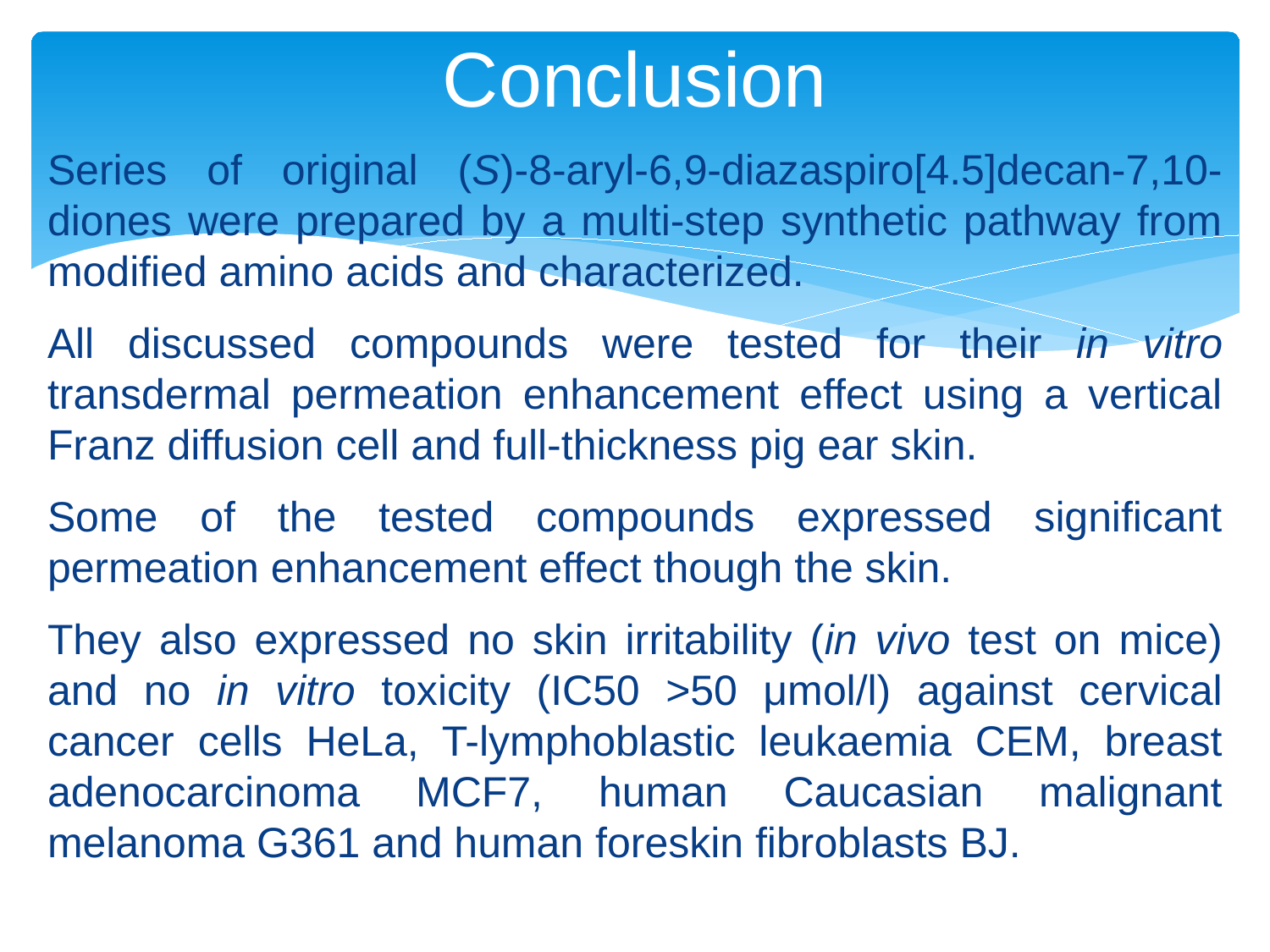

Conclusion
Series of original (S)-8-aryl-6,9-diazaspiro[4.5]decan-7,10-diones were prepared by a multi-step synthetic pathway from modified amino acids and characterized.
All discussed compounds were tested for their in vitro transdermal permeation enhancement effect using a vertical Franz diffusion cell and full-thickness pig ear skin.
Some of the tested compounds expressed significant permeation enhancement effect though the skin.
They also expressed no skin irritability (in vivo test on mice) and no in vitro toxicity (IC50 >50 μmol/l) against cervical cancer cells HeLa, T-lymphoblastic leukaemia CEM, breast adenocarcinoma MCF7, human Caucasian malignant melanoma G361 and human foreskin fibroblasts BJ.